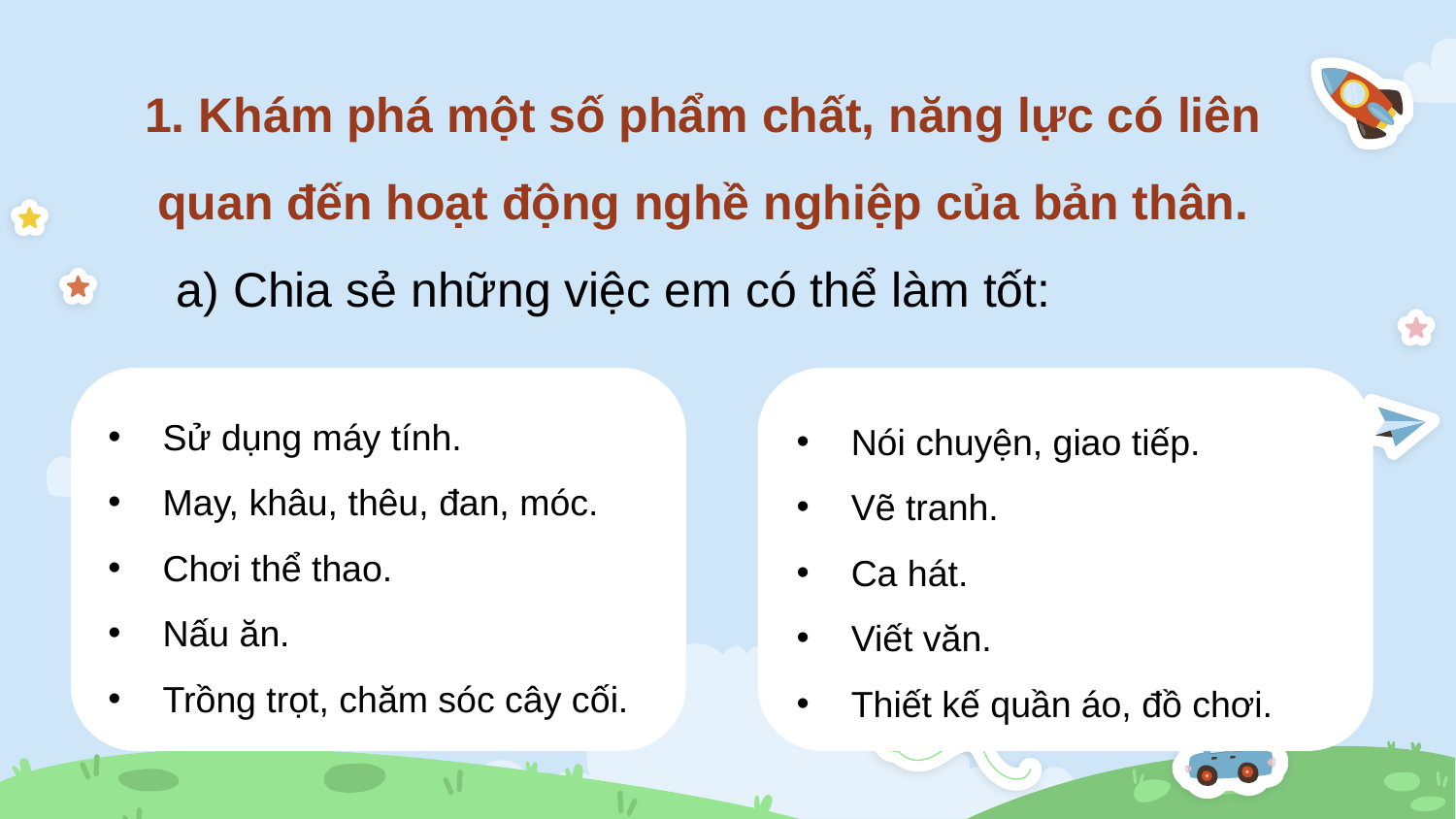

1. Khám phá một số phẩm chất, năng lực có liên quan đến hoạt động nghề nghiệp của bản thân.

a) Chia sẻ những việc em có thể làm tốt:

Sử dụng máy tính.
May, khâu, thêu, đan, móc.
Chơi thể thao.
Nấu ăn.
Trồng trọt, chăm sóc cây cối.
Nói chuyện, giao tiếp.
Vẽ tranh.
Ca hát.
Viết văn.
Thiết kế quần áo, đồ chơi.